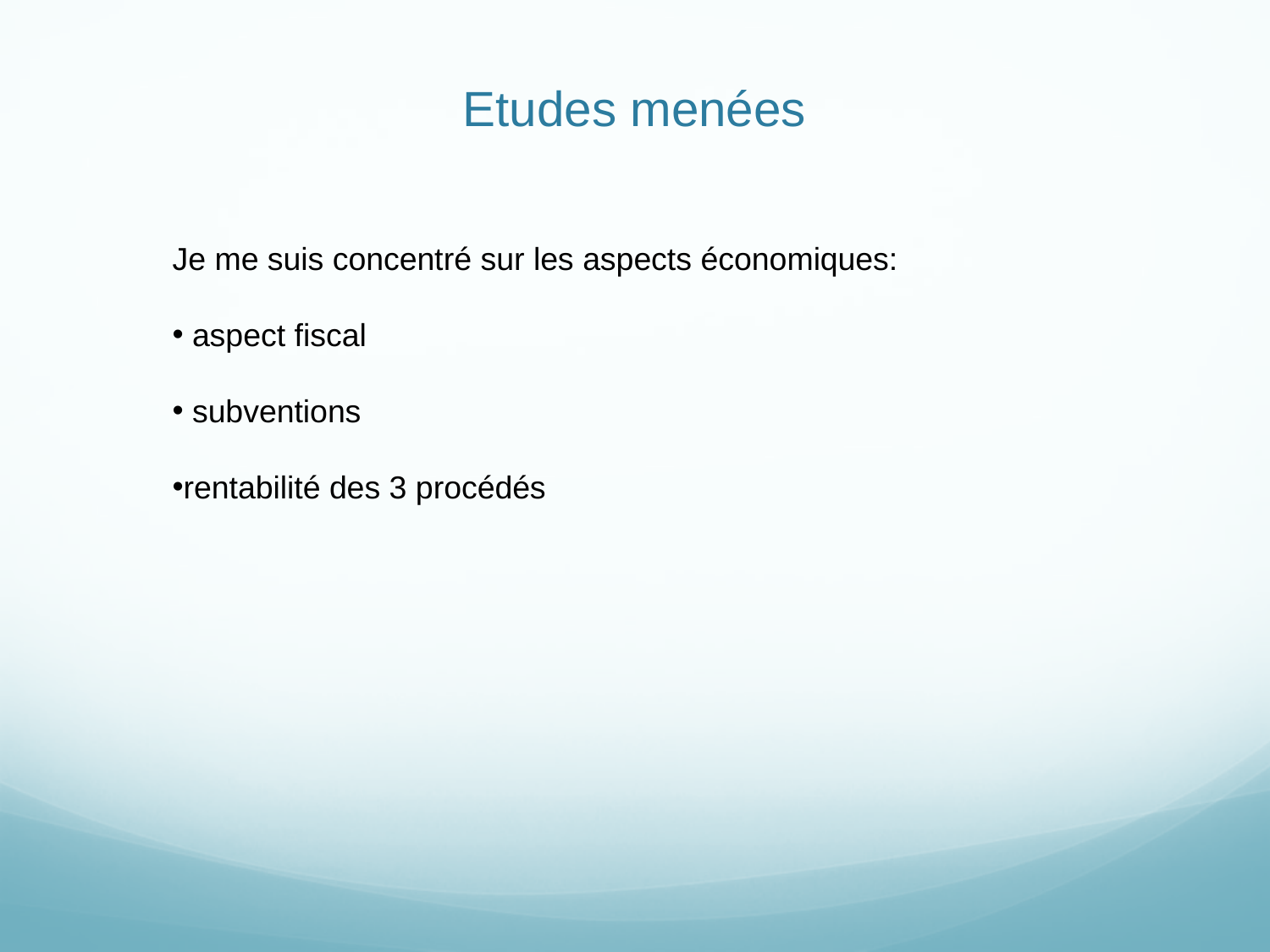

# Etudes menées
Je me suis concentré sur les aspects économiques:
 aspect fiscal
 subventions
rentabilité des 3 procédés